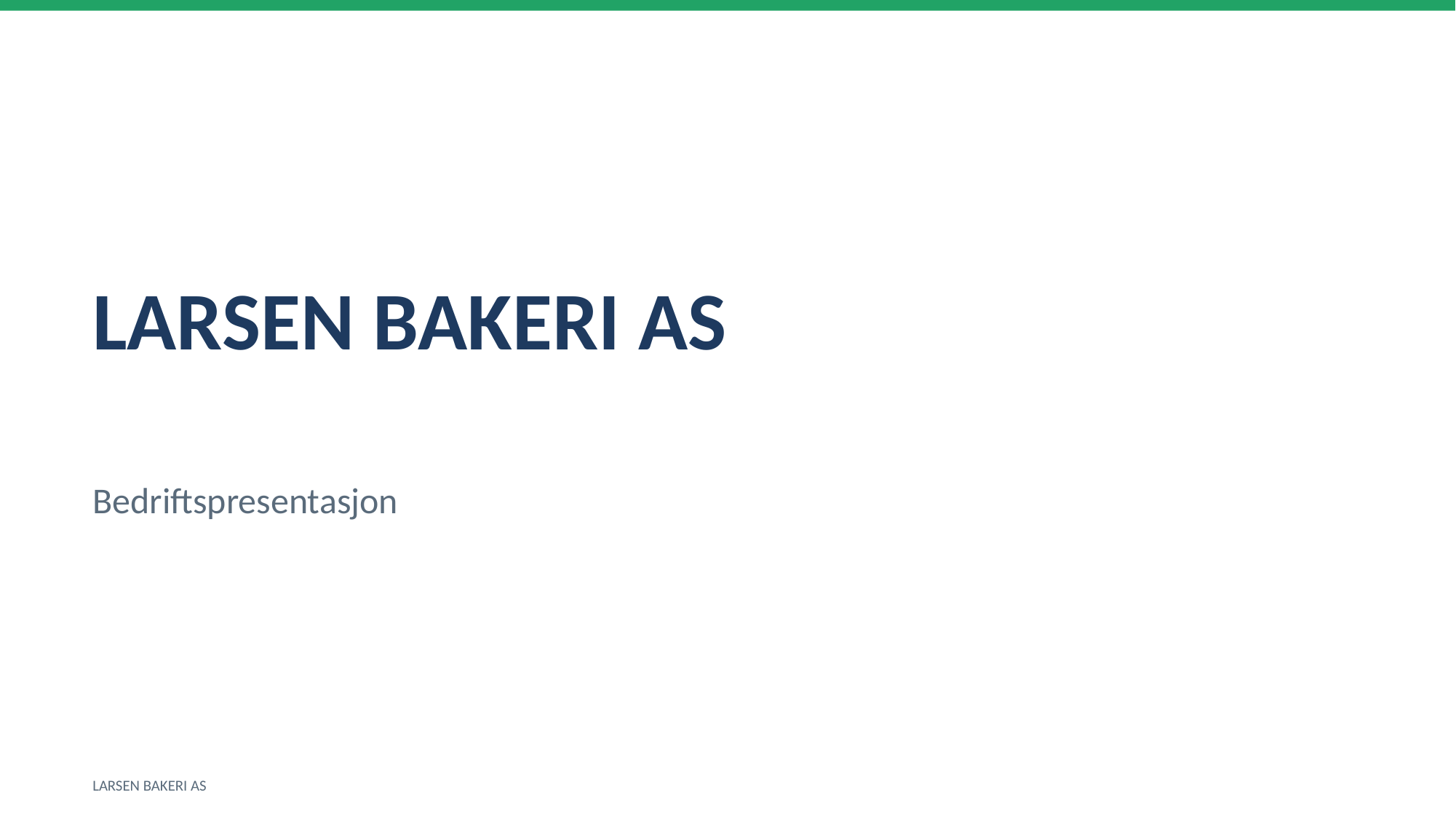

LARSEN BAKERI AS
Bedriftspresentasjon
LARSEN BAKERI AS